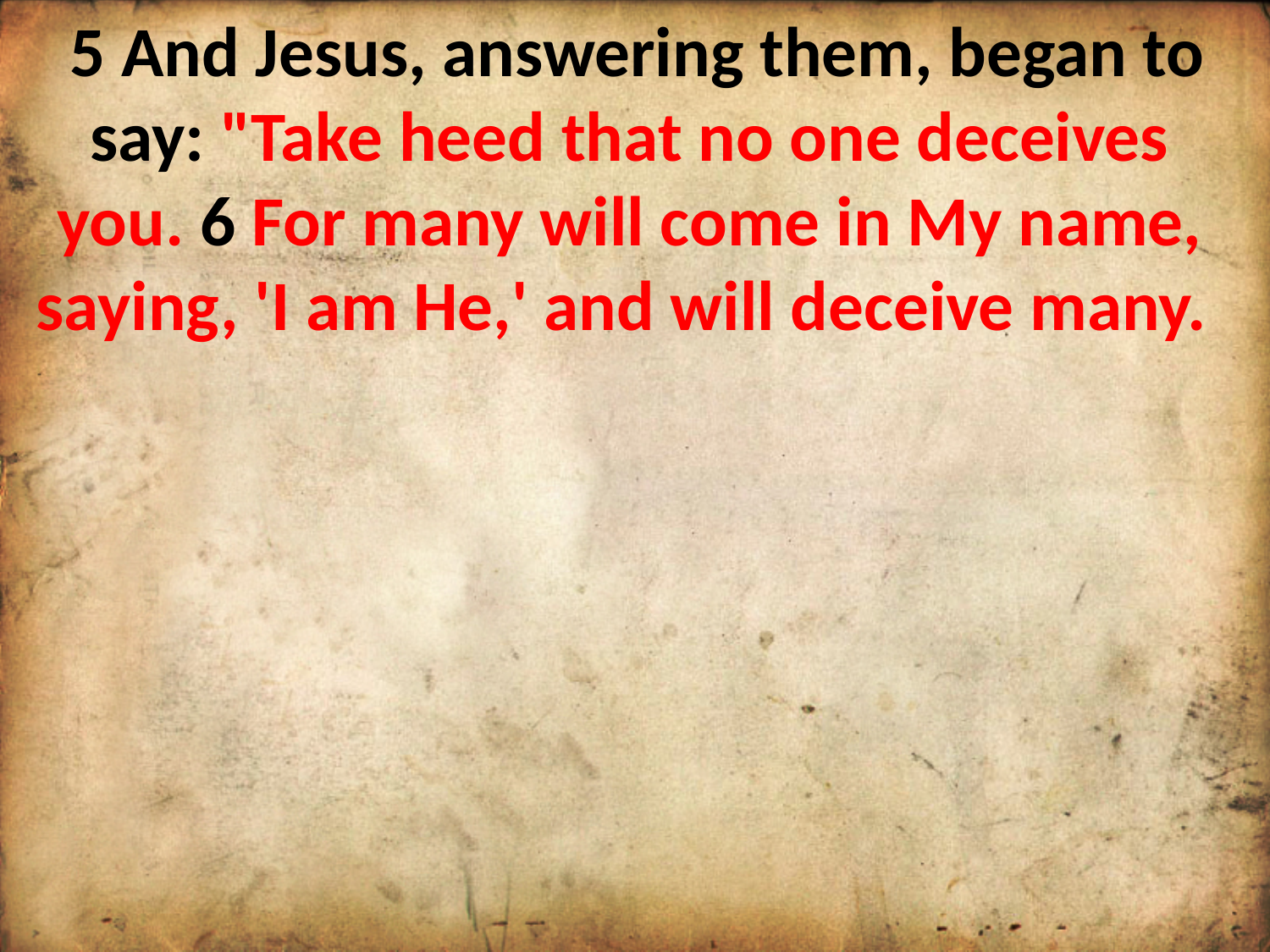

5 And Jesus, answering them, began to say: "Take heed that no one deceives you. 6 For many will come in My name, saying, 'I am He,' and will deceive many.